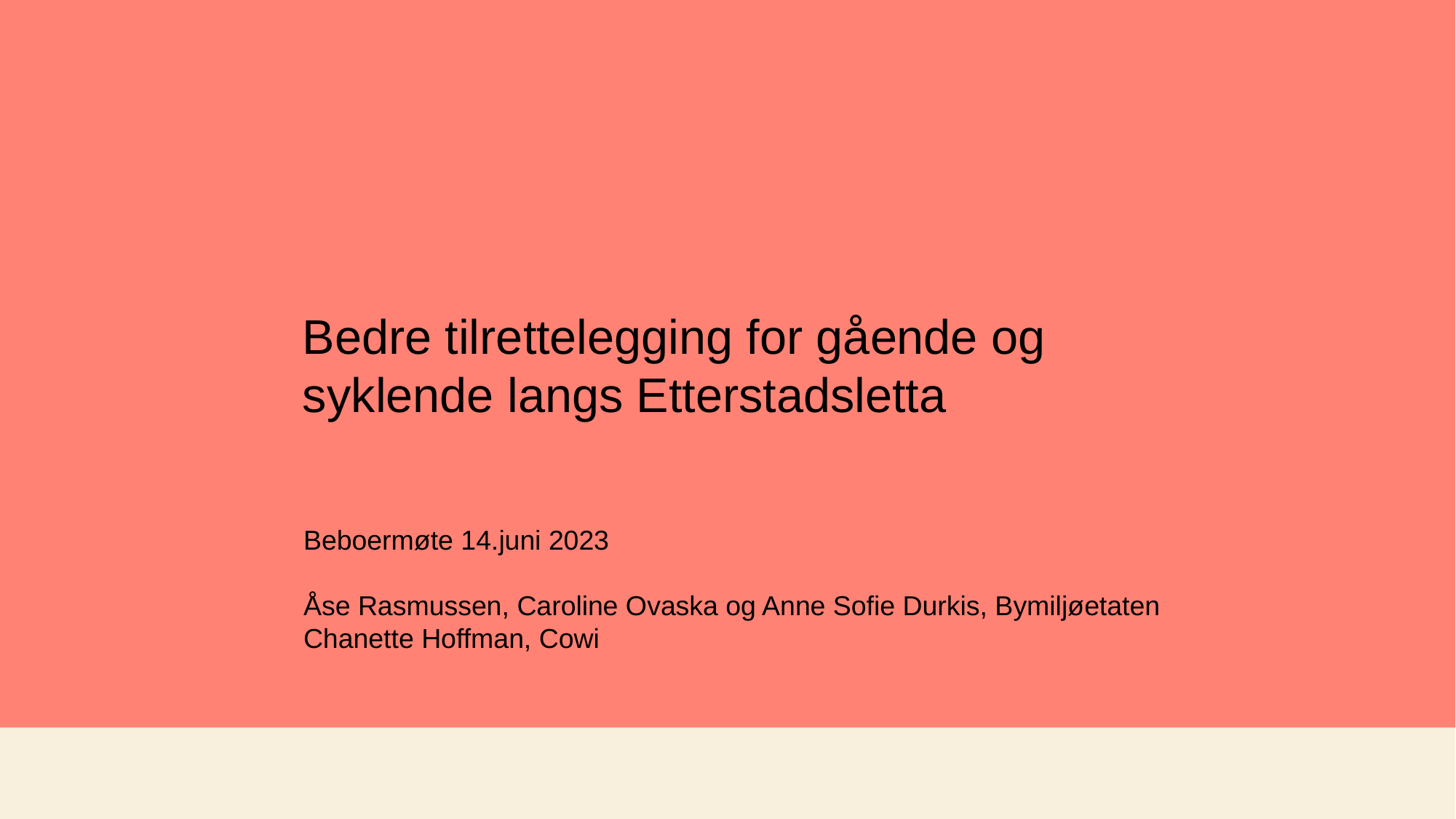

# Bedre tilrettelegging for gående og syklende langs Etterstadsletta

Beboermøte 14.juni 2023
Åse Rasmussen, Caroline Ovaska og Anne Sofie Durkis, Bymiljøetaten
Chanette Hoffman, Cowi

1
20.06.2023